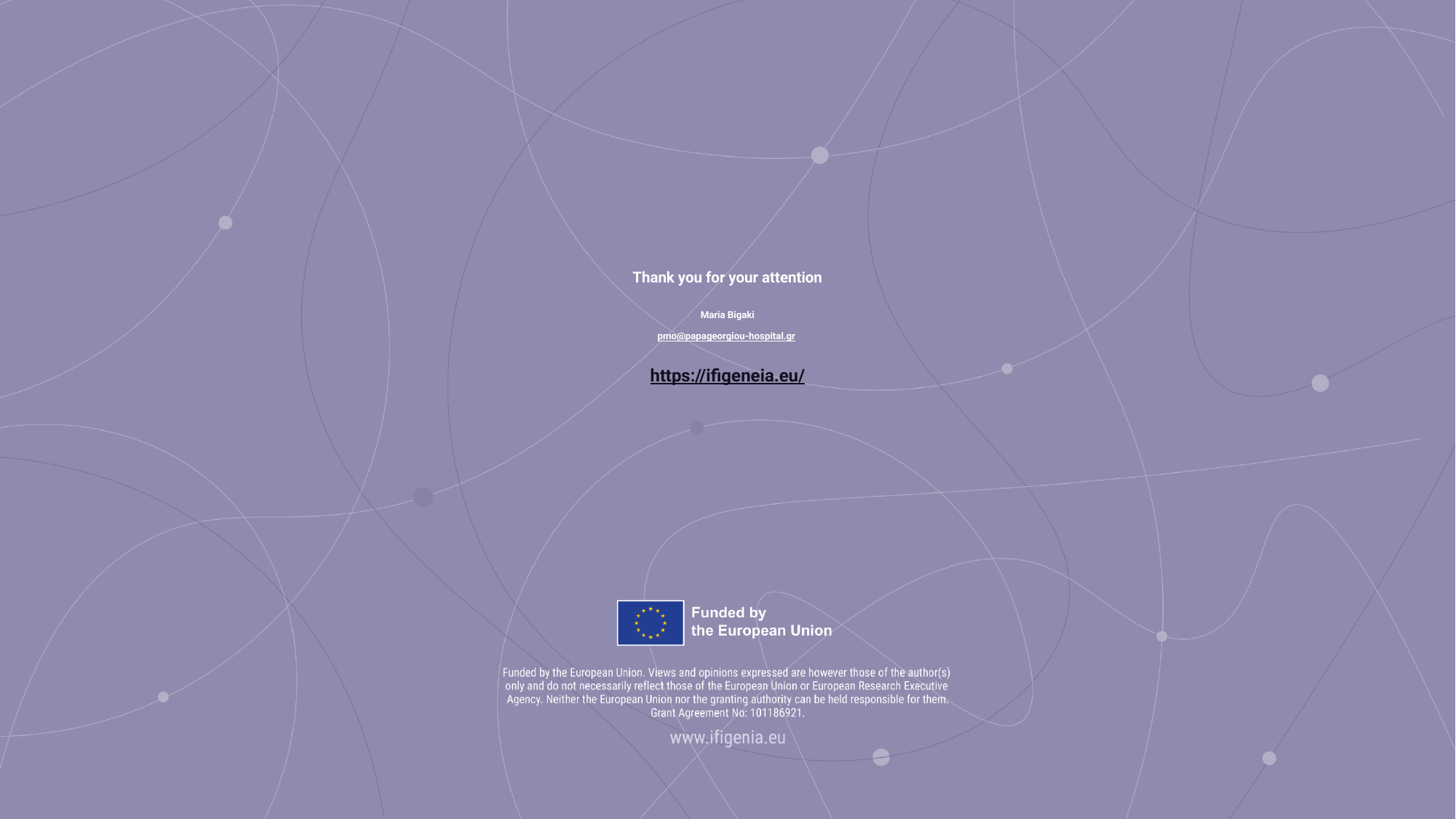

Thank you for your attention
Maria Bigaki
pmo@papageorgiou-hospital.gr
https://ifigeneia.eu/